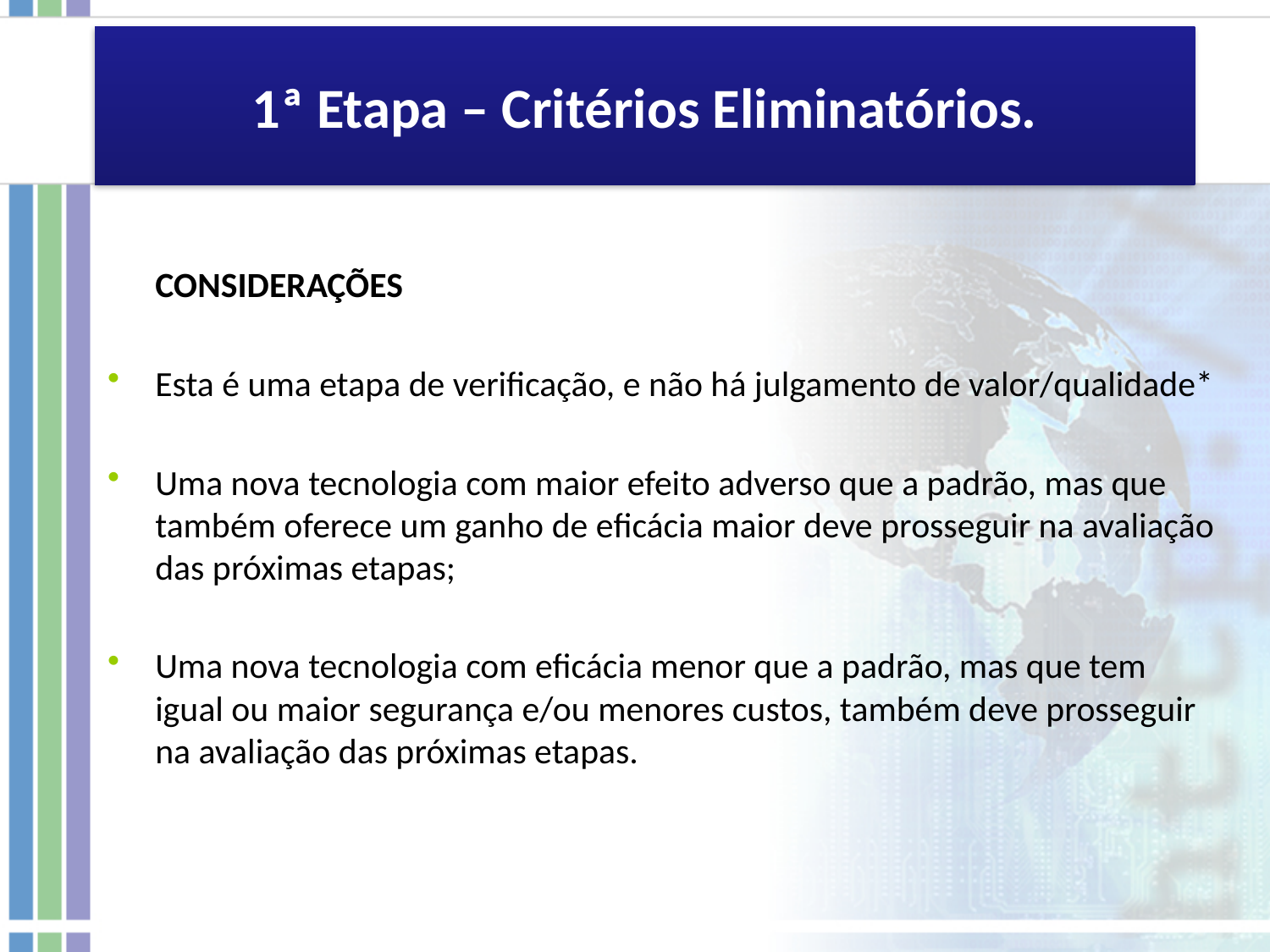

# 1ª Etapa – Critérios Eliminatórios.
	CONSIDERAÇÕES

Esta é uma etapa de verificação, e não há julgamento de valor/qualidade*

Uma nova tecnologia com maior efeito adverso que a padrão, mas que também oferece um ganho de eficácia maior deve prosseguir na avaliação das próximas etapas;

Uma nova tecnologia com eficácia menor que a padrão, mas que tem igual ou maior segurança e/ou menores custos, também deve prosseguir na avaliação das próximas etapas.